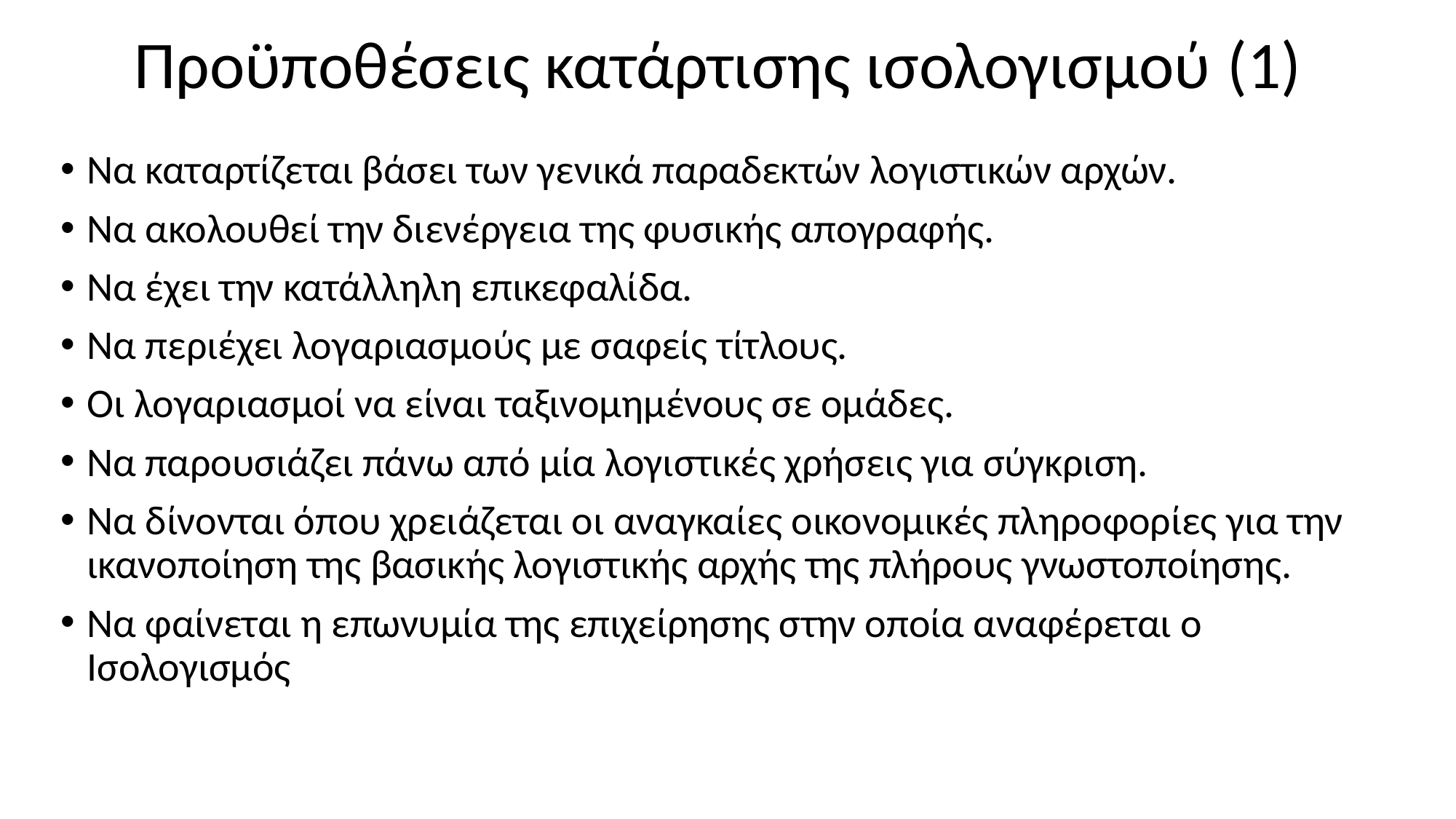

# Προϋποθέσεις κατάρτισης ισολογισμού (1)
Να καταρτίζεται βάσει των γενικά παραδεκτών λογιστικών αρχών.
Να ακολουθεί την διενέργεια της φυσικής απογραφής.
Να έχει την κατάλληλη επικεφαλίδα.
Να περιέχει λογαριασμούς με σαφείς τίτλους.
Οι λογαριασμοί να είναι ταξινομημένους σε ομάδες.
Να παρουσιάζει πάνω από μία λογιστικές χρήσεις για σύγκριση.
Να δίνονται όπου χρειάζεται οι αναγκαίες οικονομικές πληροφορίες για την ικανοποίηση της βασικής λογιστικής αρχής της πλήρους γνωστοποίησης.
Να φαίνεται η επωνυμία της επιχείρησης στην οποία αναφέρεται ο Ισολογισμός